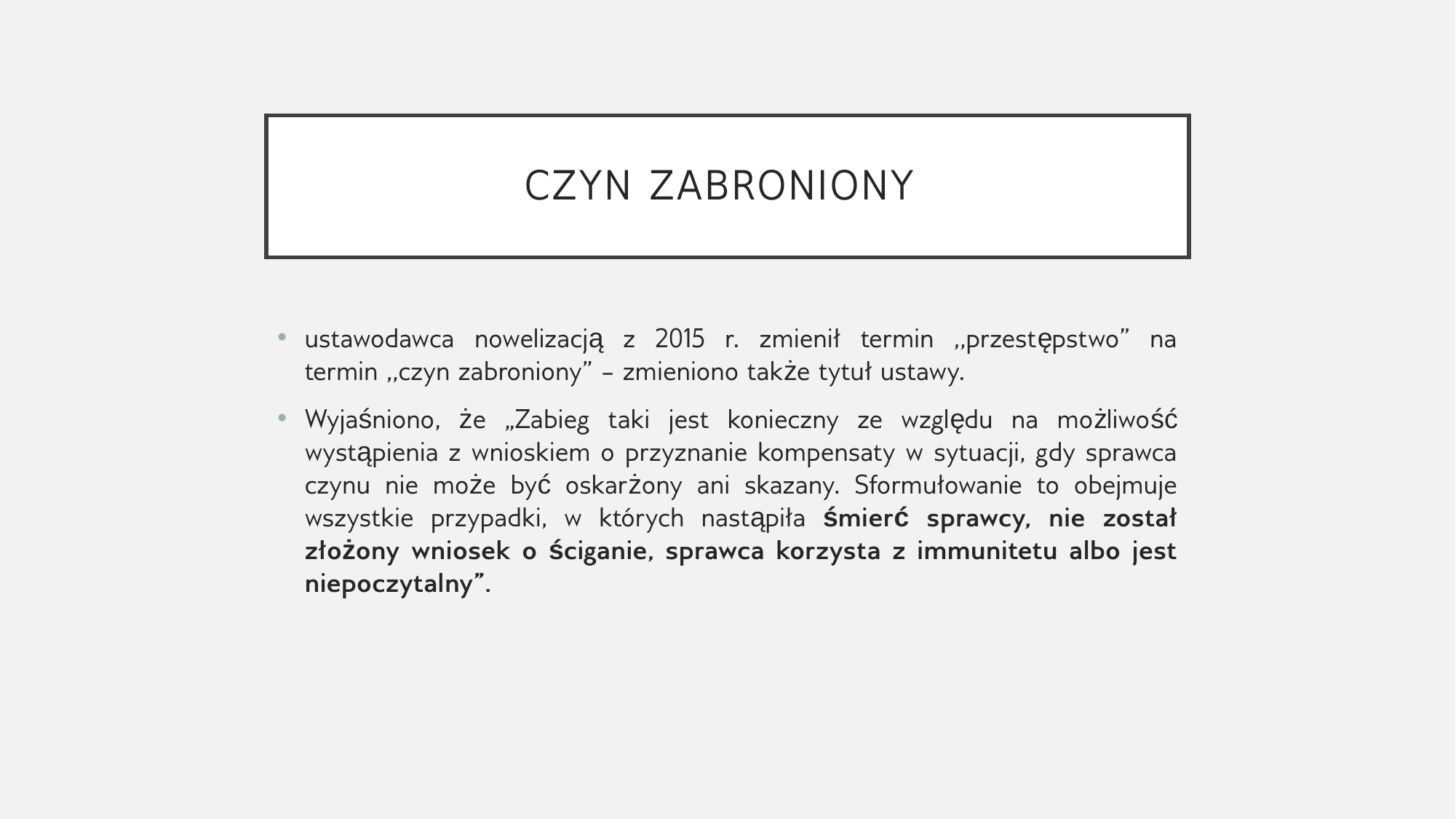

# czyn zabroniony
ustawodawca nowelizacją z 2015 r. zmienił termin ,,przestępstwo” na termin ,,czyn zabroniony” – zmieniono także tytuł ustawy.
Wyjaśniono, że „Zabieg taki jest konieczny ze względu na możliwość wystąpienia z wnioskiem o przyznanie kompensaty w sytuacji, gdy sprawca czynu nie może być oskarżony ani skazany. Sformułowanie to obejmuje wszystkie przypadki, w których nastąpiła śmierć sprawcy, nie został złożony wniosek o ściganie, sprawca korzysta z immunitetu albo jest niepoczytalny”.